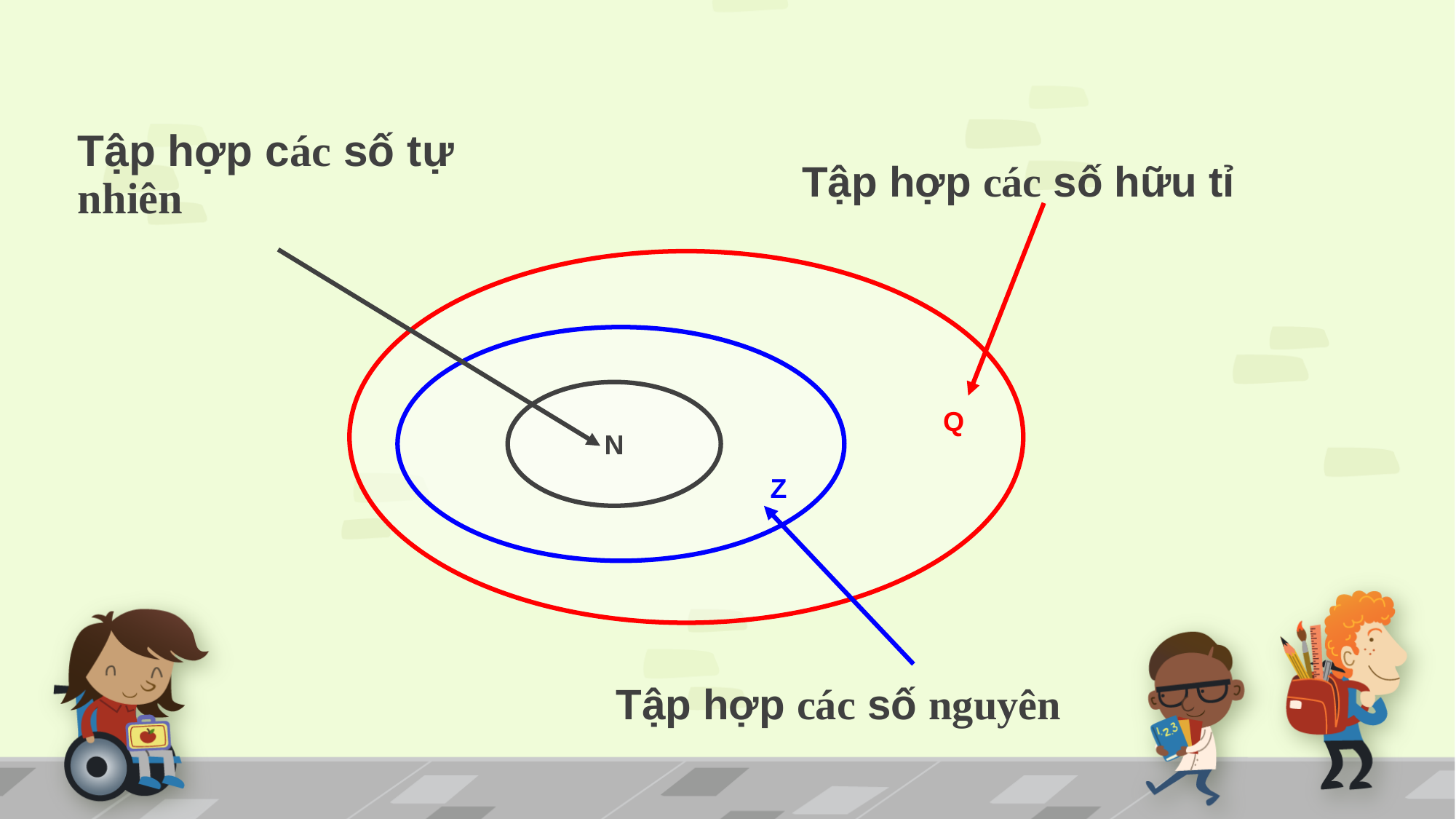

# Tập hợp các số tự nhiên
Tập hợp các số hữu tỉ

                                                                                     Q

                               Z

N

Tập hợp các số nguyên